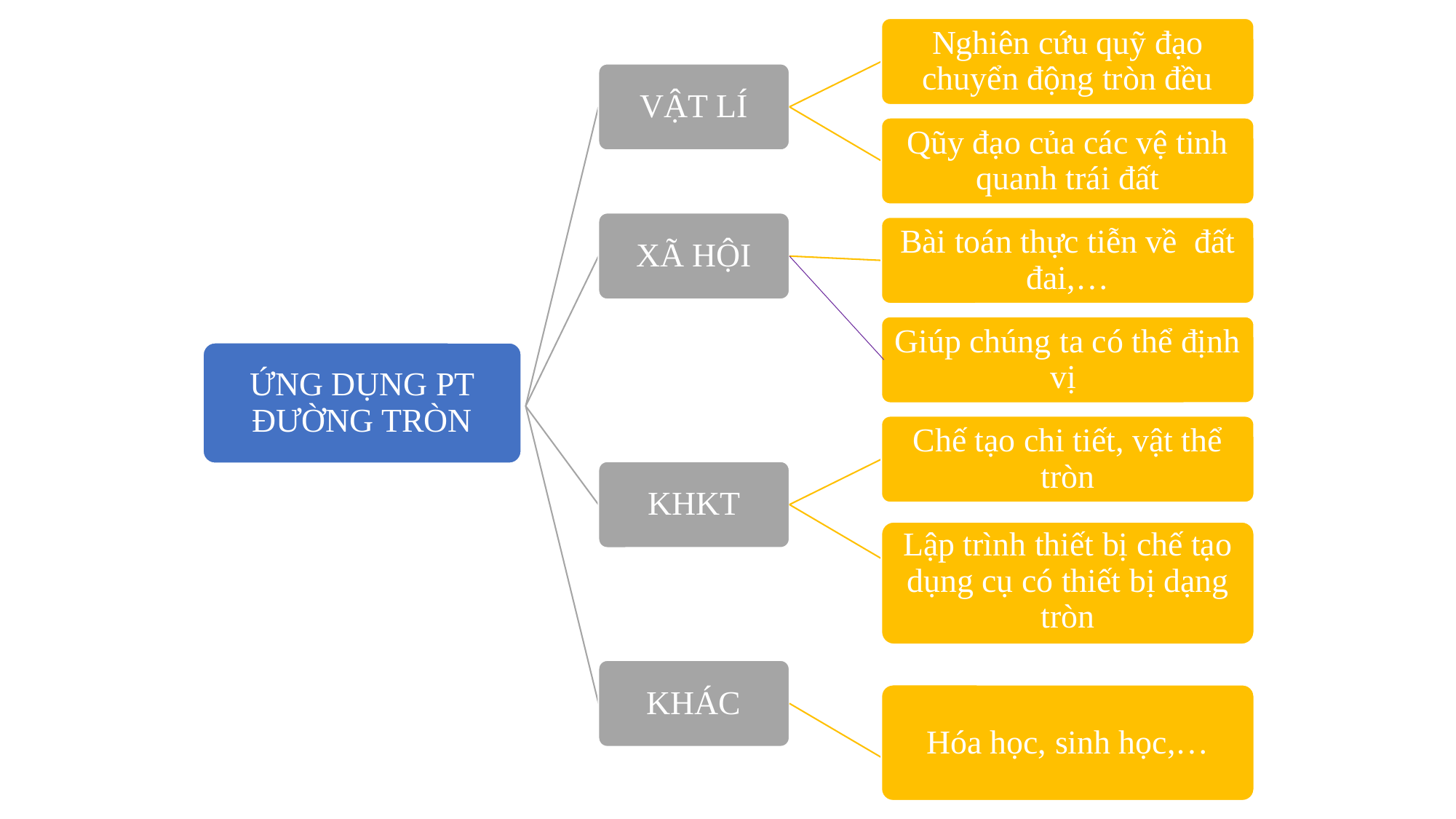

Nghiên cứu quỹ đạo chuyển động tròn đều

VẬT LÍ

Qũy đạo của các vệ tinh quanh trái đất

XÃ HỘI

Bài toán thực tiễn về  đất đai,…

Giúp chúng ta có thể định vị

ỨNG DỤNG PT ĐƯỜNG TRÒN

Chế tạo chi tiết, vật thể tròn

KHKT

Lập trình thiết bị chế tạo dụng cụ có thiết bị dạng tròn

KHÁC

Hóa học, sinh học,…